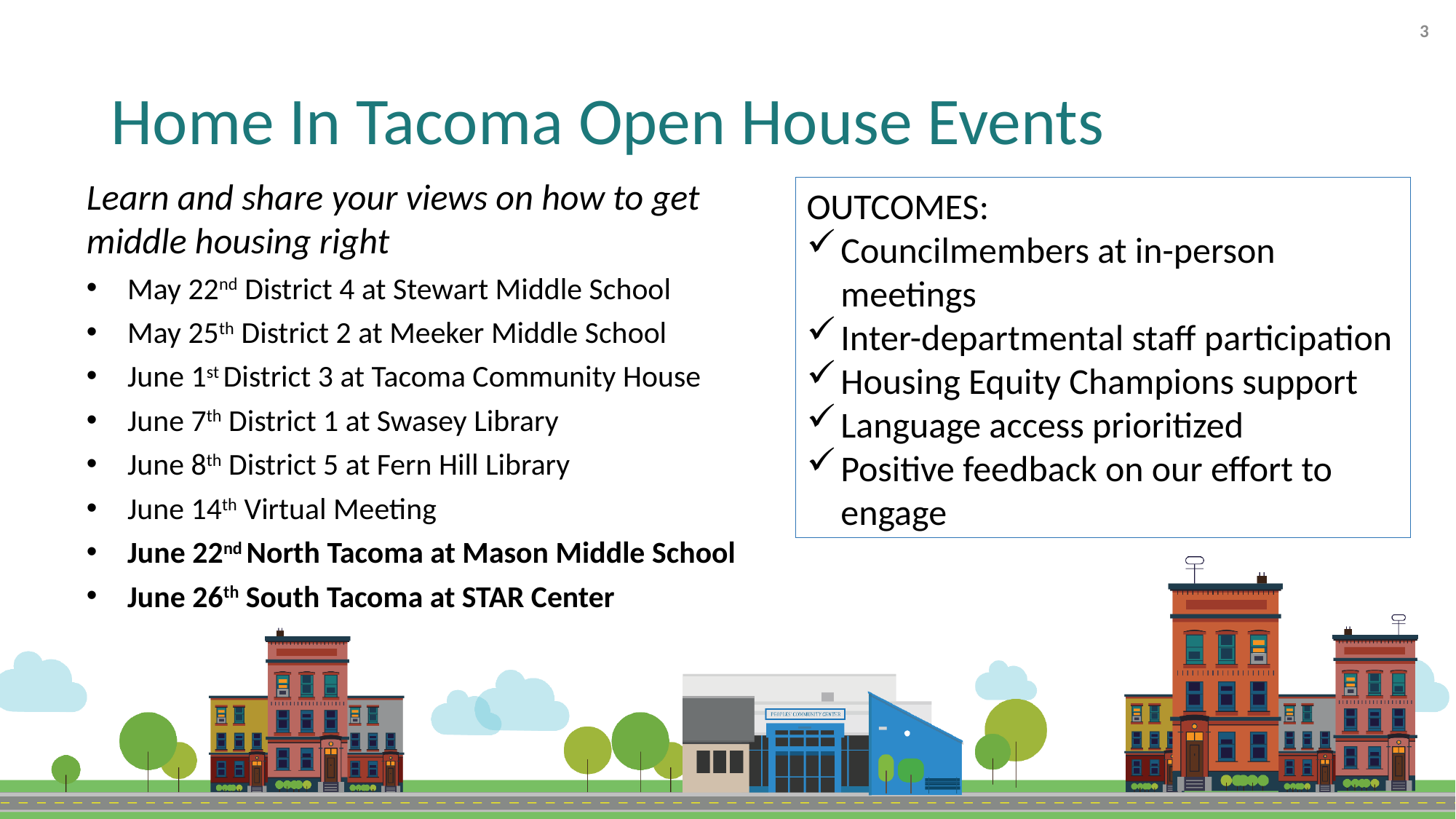

3
# Home In Tacoma Open House Events
Learn and share your views on how to get middle housing right
May 22nd District 4 at Stewart Middle School
May 25th District 2 at Meeker Middle School
June 1st District 3 at Tacoma Community House
June 7th District 1 at Swasey Library
June 8th District 5 at Fern Hill Library
June 14th Virtual Meeting
June 22nd North Tacoma at Mason Middle School
June 26th South Tacoma at STAR Center

OUTCOMES:
Councilmembers at in-person meetings
Inter-departmental staff participation
Housing Equity Champions support
Language access prioritized
Positive feedback on our effort to engage